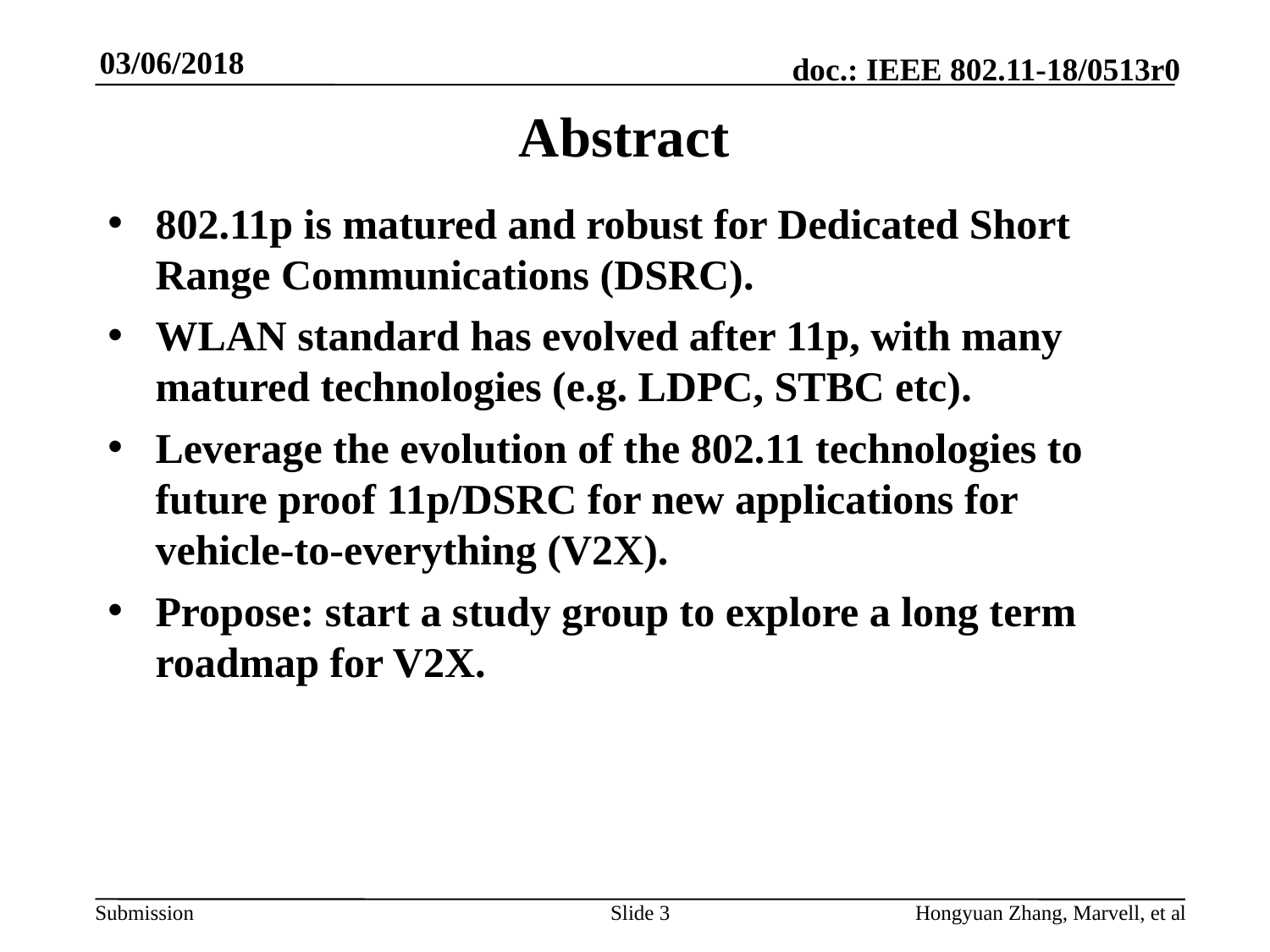

03/06/2018
# Abstract
802.11p is matured and robust for Dedicated Short Range Communications (DSRC).
WLAN standard has evolved after 11p, with many matured technologies (e.g. LDPC, STBC etc).
Leverage the evolution of the 802.11 technologies to future proof 11p/DSRC for new applications for vehicle-to-everything (V2X).
Propose: start a study group to explore a long term roadmap for V2X.
Slide 3
Hongyuan Zhang, Marvell, et al